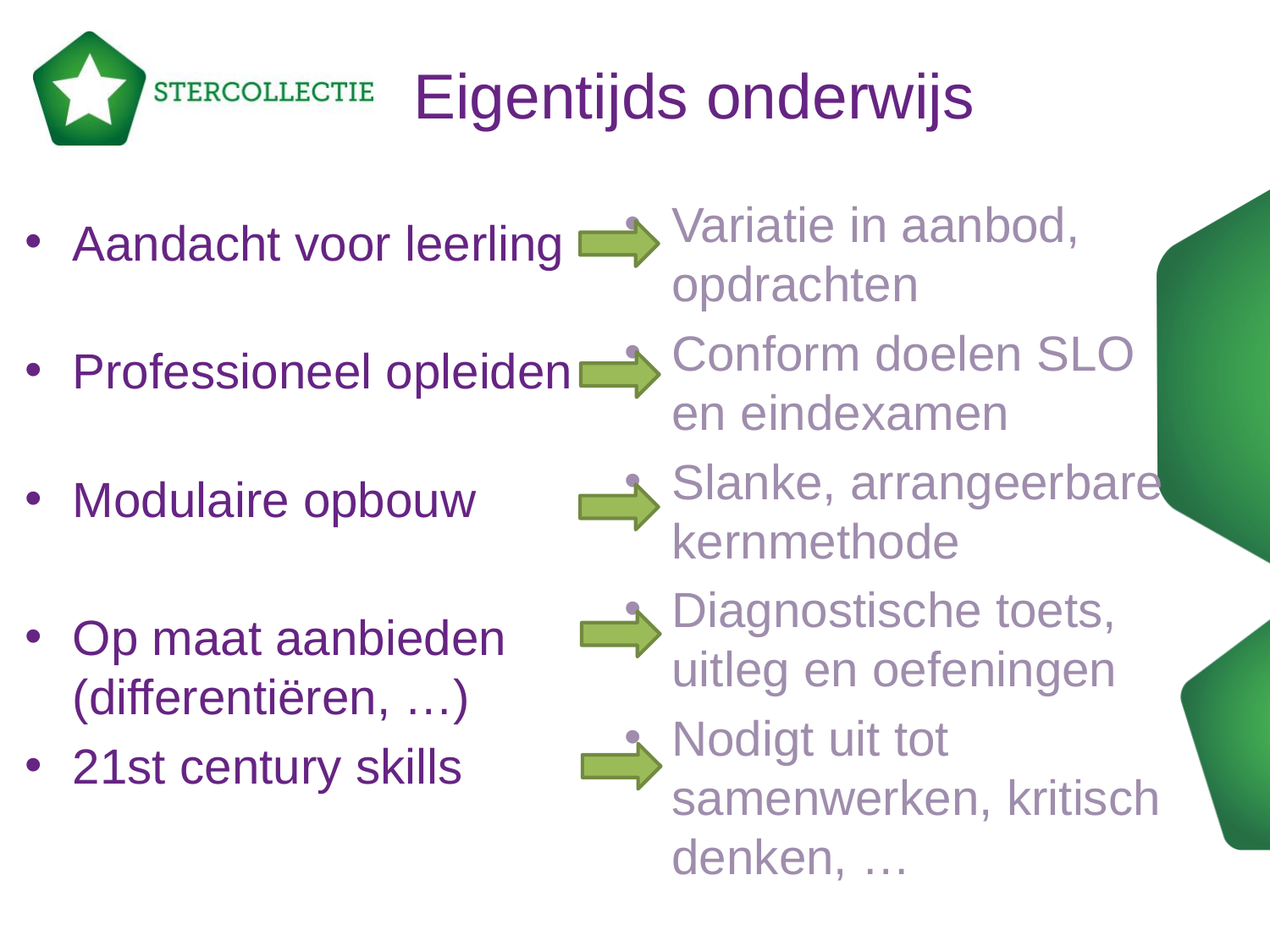

# Eigentijds onderwijs
Aandacht voor leerling
Professioneel opleiden
Modulaire opbouw

Op maat aanbieden
(differentiëren, …)
21st century skills

Variatie in aanbod, opdrachten
Conform doelen SLO en eindexamen
Slanke, arrangeerbare kernmethode
Diagnostische toets, uitleg en oefeningen
Nodigt uit tot samenwerken, kritisch denken, …